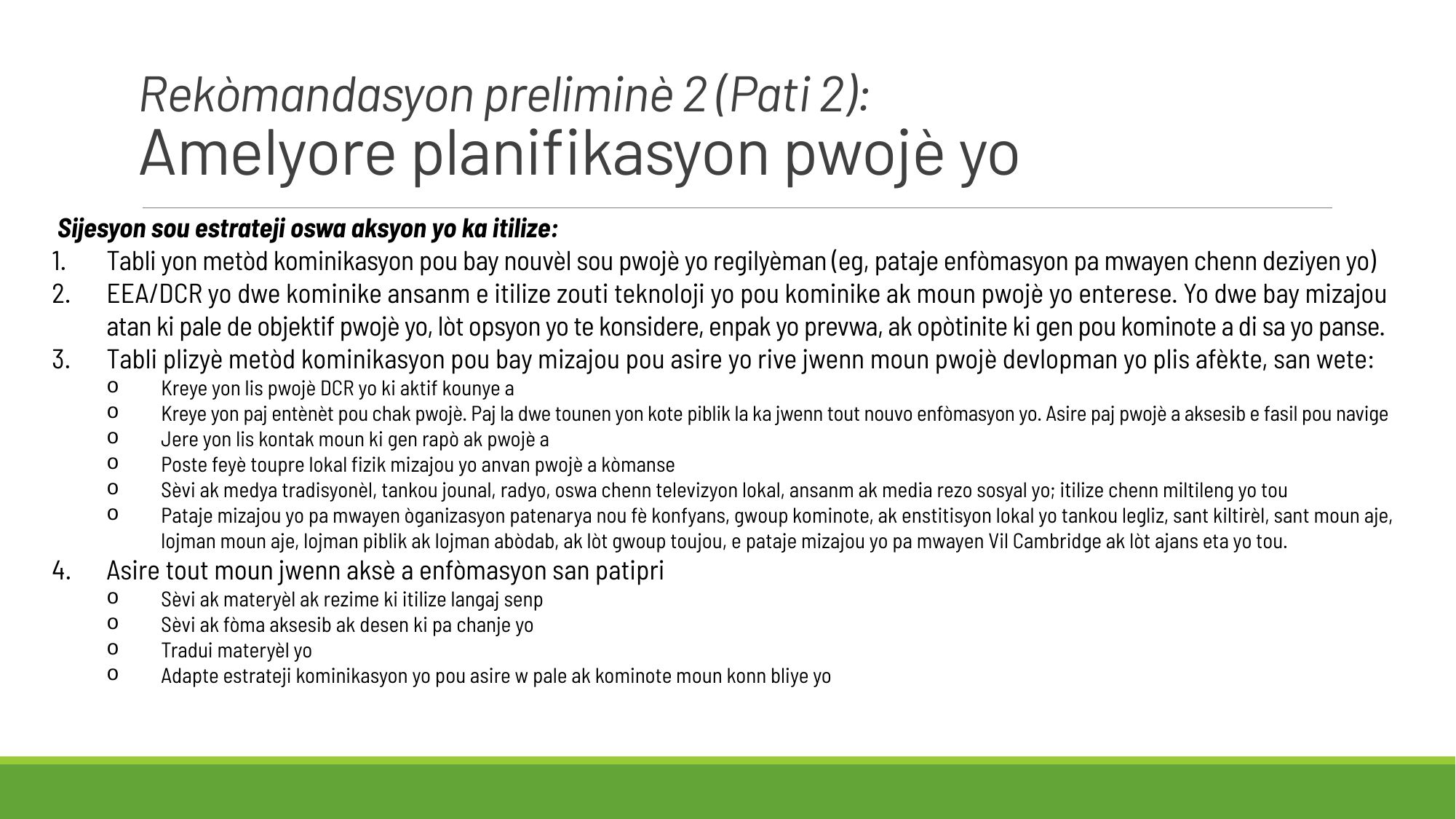

Rekòmandasyon preliminè 2 (Pati 2):
Amelyore planifikasyon pwojè yo
 Sijesyon sou estrateji oswa aksyon yo ka itilize:
Tabli yon metòd kominikasyon pou bay nouvèl sou pwojè yo regilyèman (eg, pataje enfòmasyon pa mwayen chenn deziyen yo)
EEA/DCR yo dwe kominike ansanm e itilize zouti teknoloji yo pou kominike ak moun pwojè yo enterese. Yo dwe bay mizajou atan ki pale de objektif pwojè yo, lòt opsyon yo te konsidere, enpak yo prevwa, ak opòtinite ki gen pou kominote a di sa yo panse.
Tabli plizyè metòd kominikasyon pou bay mizajou pou asire yo rive jwenn moun pwojè devlopman yo plis afèkte, san wete:
Kreye yon lis pwojè DCR yo ki aktif kounye a
Kreye yon paj entènèt pou chak pwojè. Paj la dwe tounen yon kote piblik la ka jwenn tout nouvo enfòmasyon yo. Asire paj pwojè a aksesib e fasil pou navige
Jere yon lis kontak moun ki gen rapò ak pwojè a
Poste feyè toupre lokal fizik mizajou yo anvan pwojè a kòmanse
Sèvi ak medya tradisyonèl, tankou jounal, radyo, oswa chenn televizyon lokal, ansanm ak media rezo sosyal yo; itilize chenn miltileng yo tou
Pataje mizajou yo pa mwayen òganizasyon patenarya nou fè konfyans, gwoup kominote, ak enstitisyon lokal yo tankou legliz, sant kiltirèl, sant moun aje, lojman moun aje, lojman piblik ak lojman abòdab, ak lòt gwoup toujou, e pataje mizajou yo pa mwayen Vil Cambridge ak lòt ajans eta yo tou.
Asire tout moun jwenn aksè a enfòmasyon san patipri
Sèvi ak materyèl ak rezime ki itilize langaj senp
Sèvi ak fòma aksesib ak desen ki pa chanje yo
Tradui materyèl yo
Adapte estrateji kominikasyon yo pou asire w pale ak kominote moun konn bliye yo